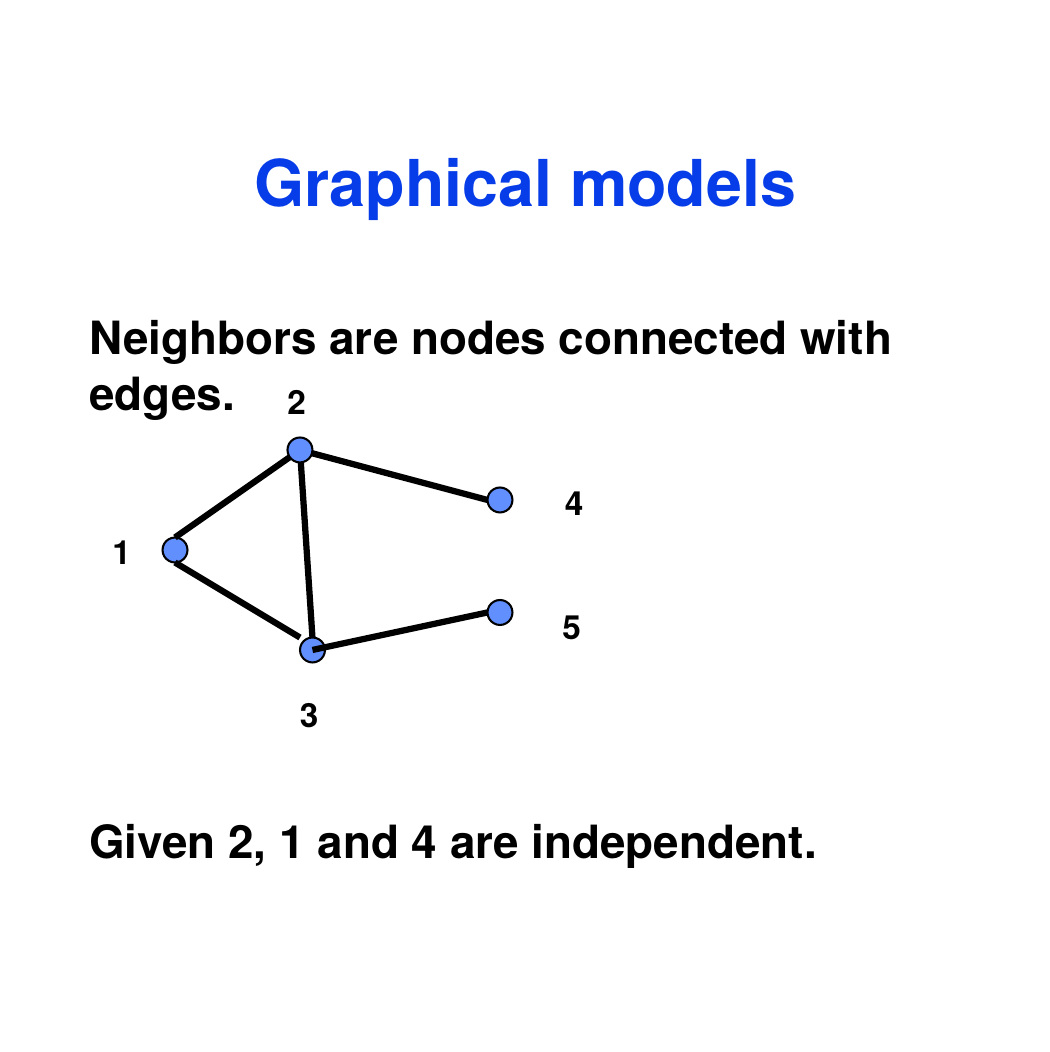

# Graphical models
Neighbors are nodes connected with edges.

Given 2, 1 and 4 are independent.
2

4

1

5

3